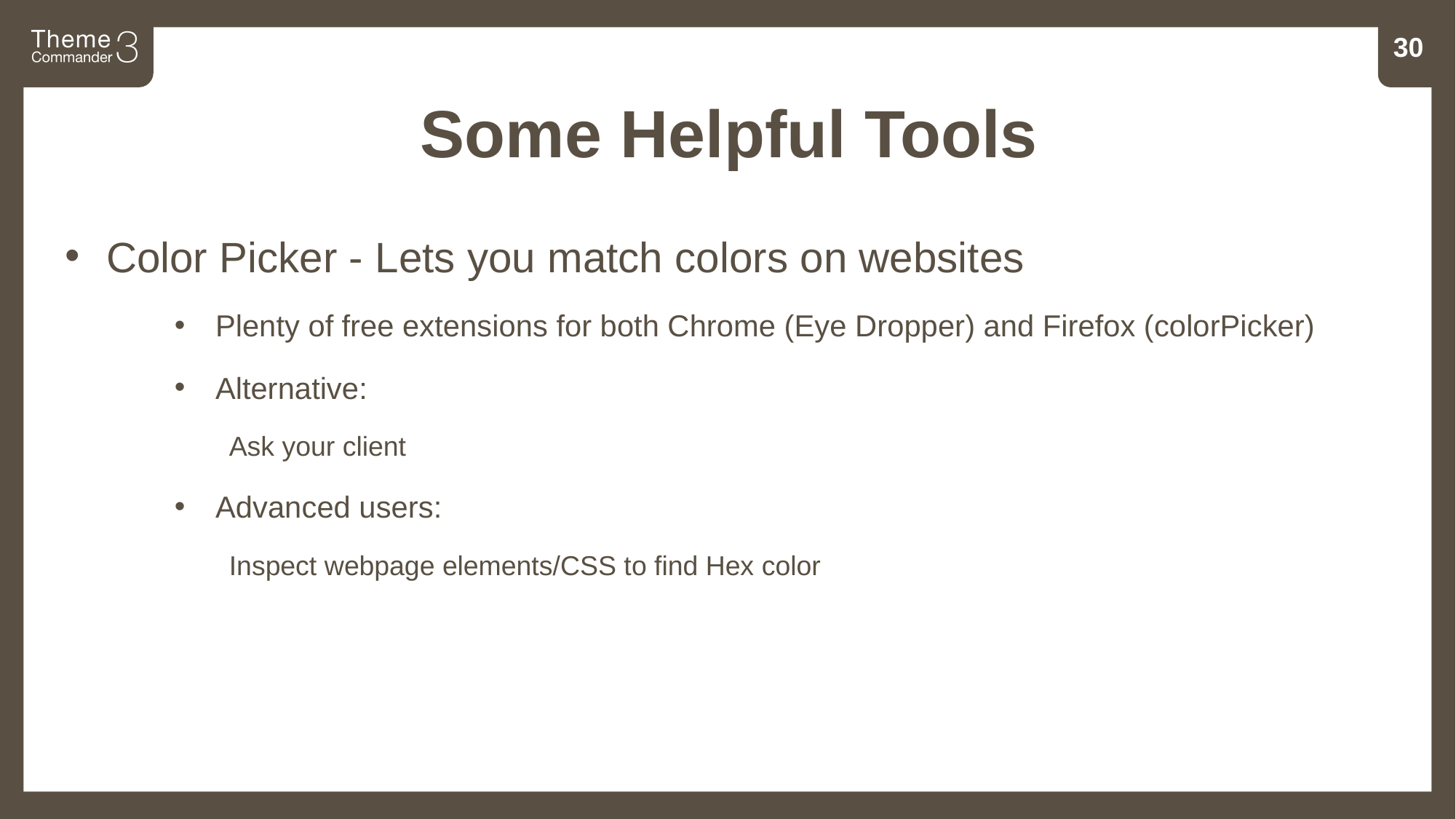

30
Some Helpful Tools
Color Picker - Lets you match colors on websites
Plenty of free extensions for both Chrome (Eye Dropper) and Firefox (colorPicker)
Alternative:
Ask your client
Advanced users:
Inspect webpage elements/CSS to find Hex color